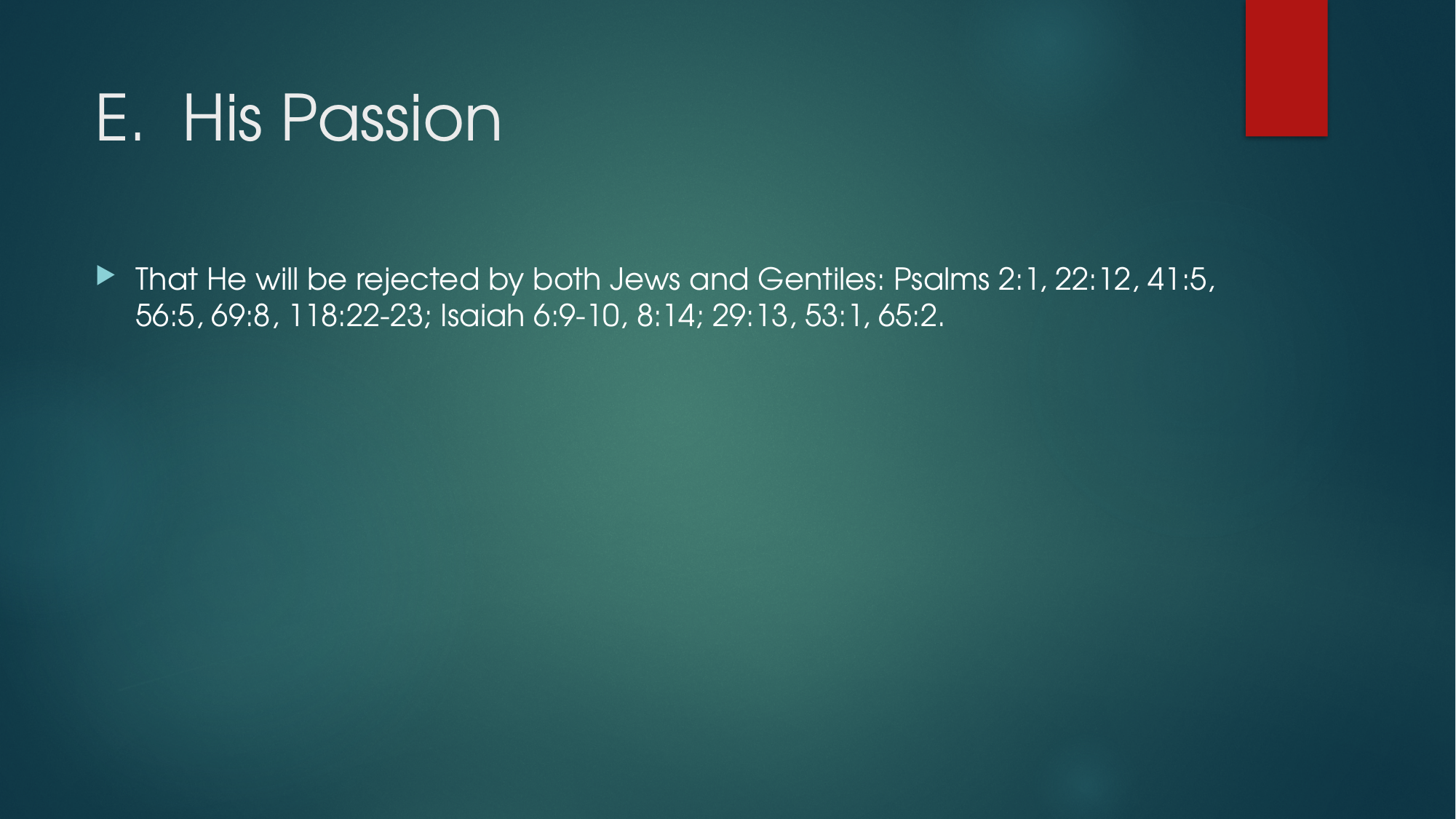

# E.  His Passion
That He will be rejected by both Jews and Gentiles: Psalms 2:1, 22:12, 41:5, 56:5, 69:8, 118:22-23; Isaiah 6:9-10, 8:14; 29:13, 53:1, 65:2.